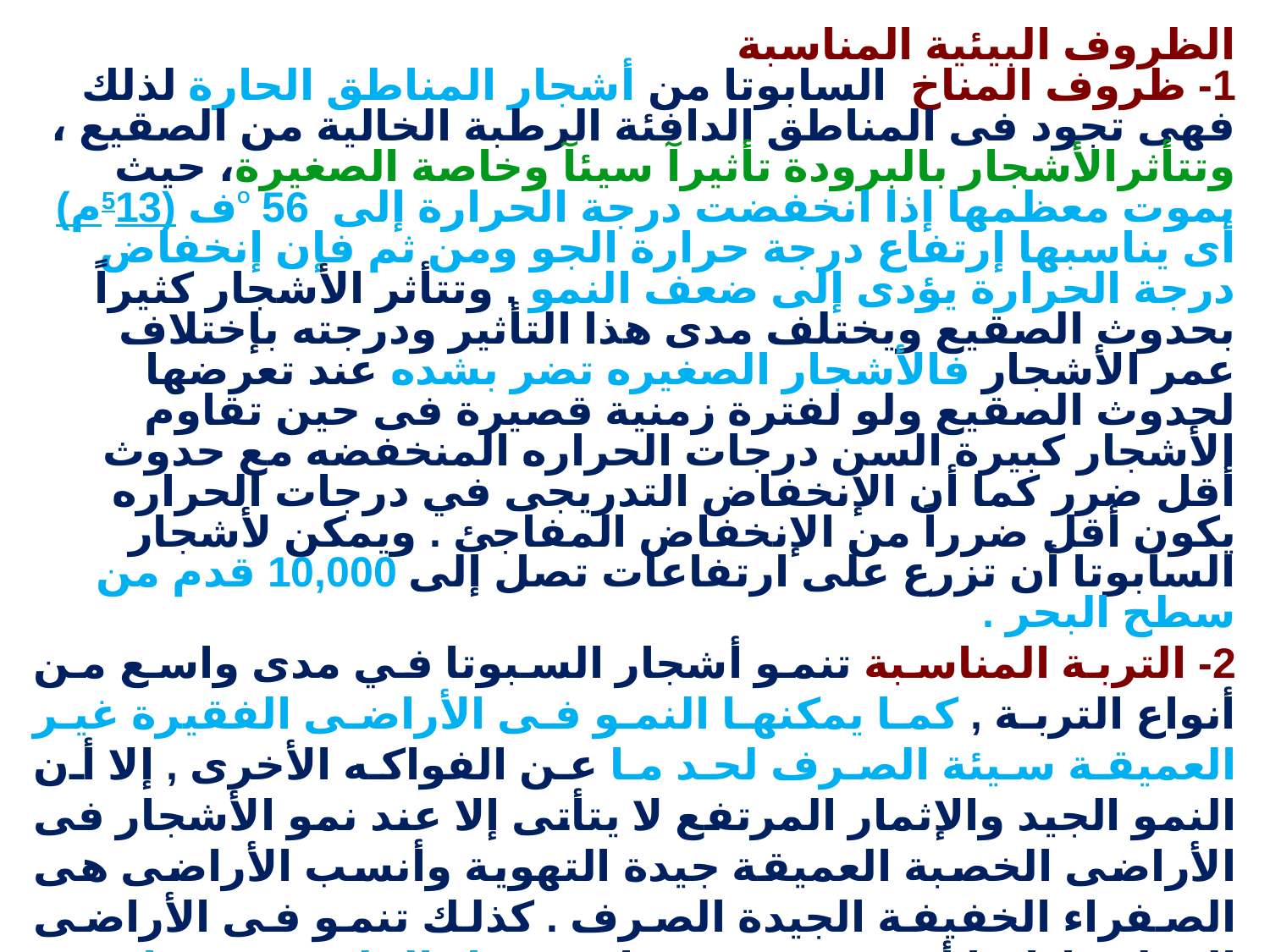

الظروف البيئية المناسبة
1- ظروف المناخ  السابوتا من أشجار المناطق الحارة لذلك فهى تجود فى المناطق الدافئة الرطبة الخالية من الصقيع ، وتتأثرالأشجار بالبرودة تأثيرآ سيئآ وخاصة الصغيرة، حيث يموت معظمها إذا انخفضت درجة الحرارة إلى  56 ᴼف (513م) أى يناسبها إرتفاع درجة حرارة الجو ومن ثم فإن إنخفاض درجة الحرارة يؤدى إلى ضعف النمو . وتتأثر الأشجار كثيراً بحدوث الصقيع ويختلف مدى هذا التأثير ودرجته بإختلاف عمر الأشجار فالأشجار الصغيره تضر بشده عند تعرضها لحدوث الصقيع ولو لفترة زمنية قصيرة فى حين تقاوم الأشجار كبيرة السن درجات الحراره المنخفضه مع حدوث أقل ضرر كما أن الإنخفاض التدريجى في درجات الحراره يكون أقل ضرراً من الإنخفاض المفاجئ . ويمكن لأشجار السابوتا أن تزرع على ارتفاعات تصل إلى 10,000 قدم من سطح البحر .
2- التربة المناسبة تنمو أشجار السبوتا في مدى واسع من أنواع التربة , كما يمكنها النمو فى الأراضى الفقيرة غير العميقة سيئة الصرف لحد ما عن الفواكه الأخرى , إلا أن النمو الجيد والإثمار المرتفع لا يتأتى إلا عند نمو الأشجار فى الأراضى الخصبة العميقة جيدة التهوية وأنسب الأراضى هى الصفراء الخفيفة الجيدة الصرف . كذلك تنمو فى الأراضى الرملية إذا ما أعتنى بتسميدها ، تتحمل الملوحة نسبيا حيث وجدت فى الأراضى القربية من السواحل  .
علل تتأثرأشجار السبوتا الصغيرة بالبرودة تأثيرآ سيئآ  أو علل يجب عدم تعرض أشجار السبوتا الصغيرة لدرجة حرارة 513 م
علل توجد أشجار السبوتا بالقرب من السواحل